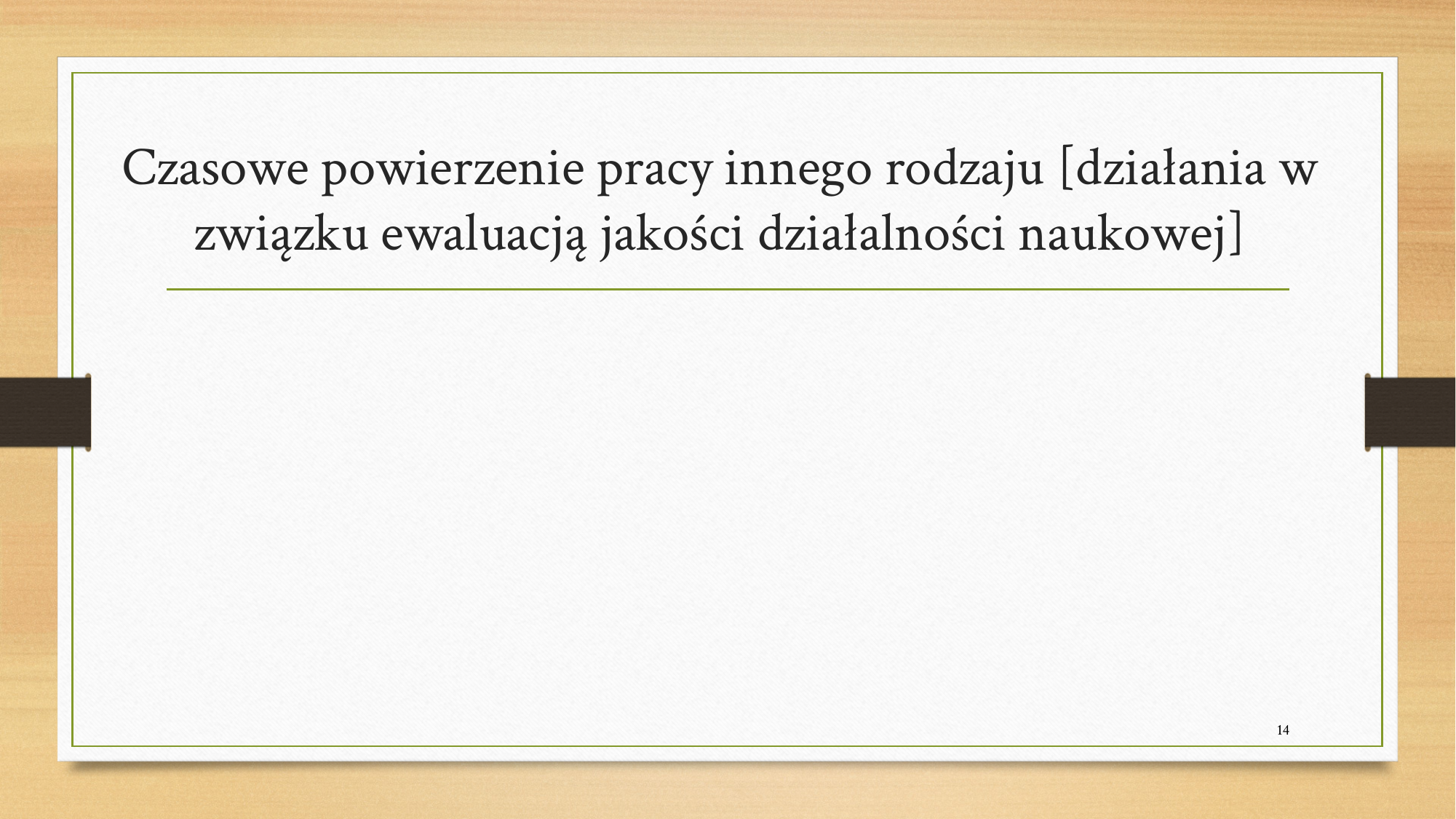

# Czasowe powierzenie pracy innego rodzaju [działania w związku ewaluacją jakości działalności naukowej]
14